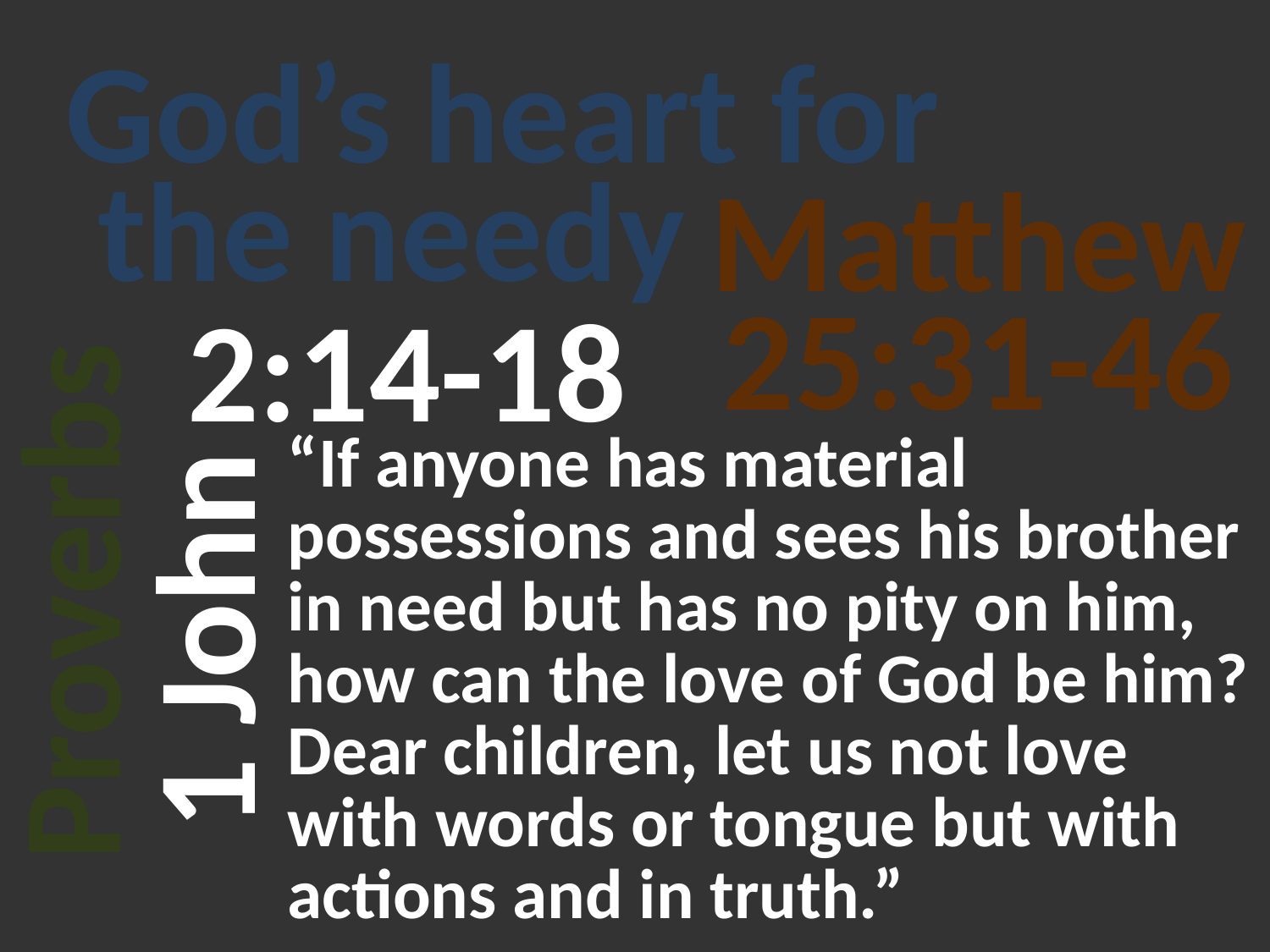

# God’s heart for the needy
Matthew
25:31-46
2:14-18
Proverbs
1 John
“If anyone has material possessions and sees his brother in need but has no pity on him, how can the love of God be him? Dear children, let us not love with words or tongue but with actions and in truth.”